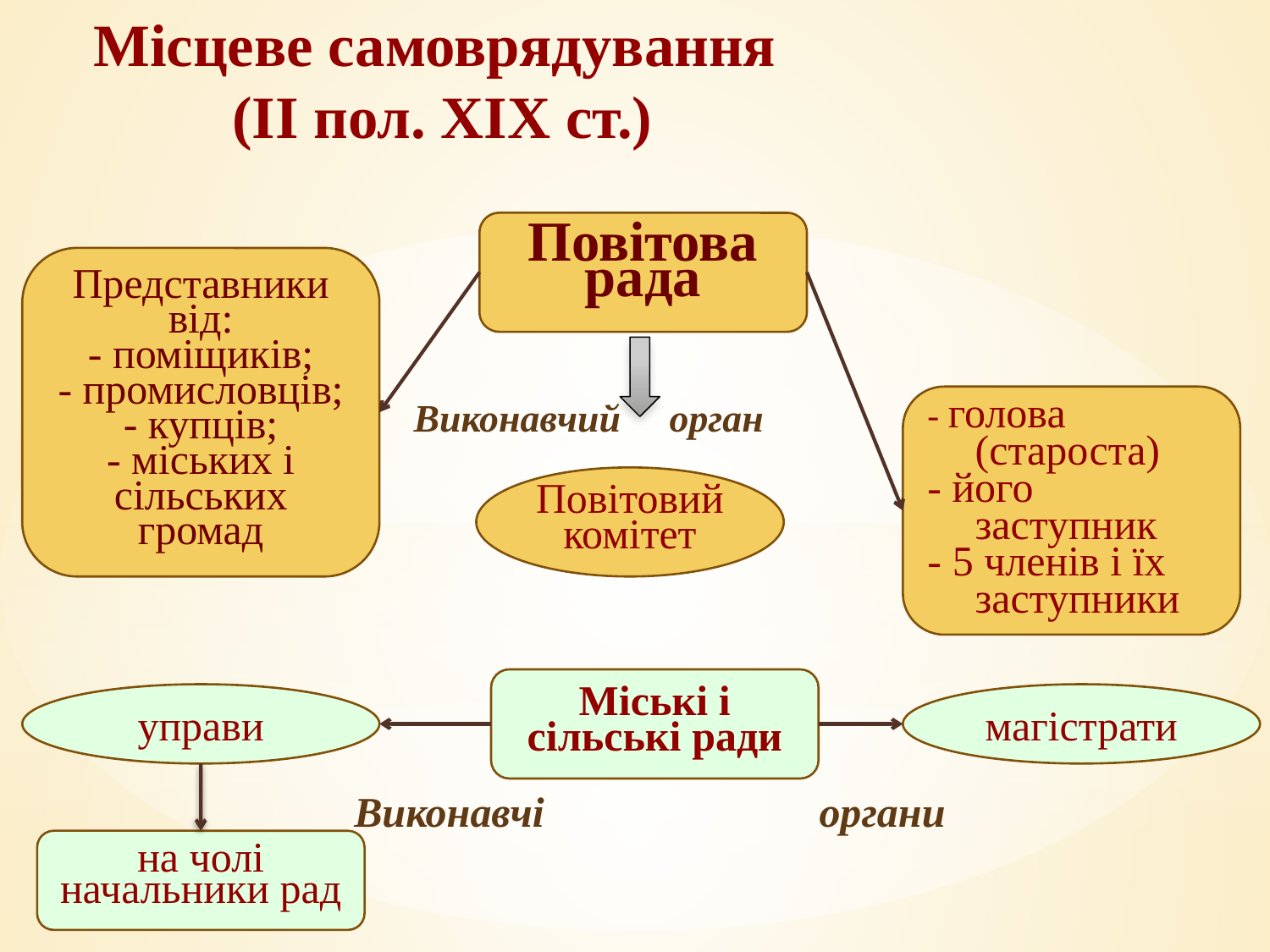

# Місцеве самоврядування (ІІ пол. ХІХ ст.)
Повітова рада
Представники від:
- поміщиків;
- промисловців;
- купців;
- міських і сільських громад

Виконавчий     орган
- голова (староста)
- його заступник
- 5 членів і їх заступники
Повітовий комітет
Міські і сільські ради
управи
магістрати
Виконавчі                          органи
на чолі начальники рад